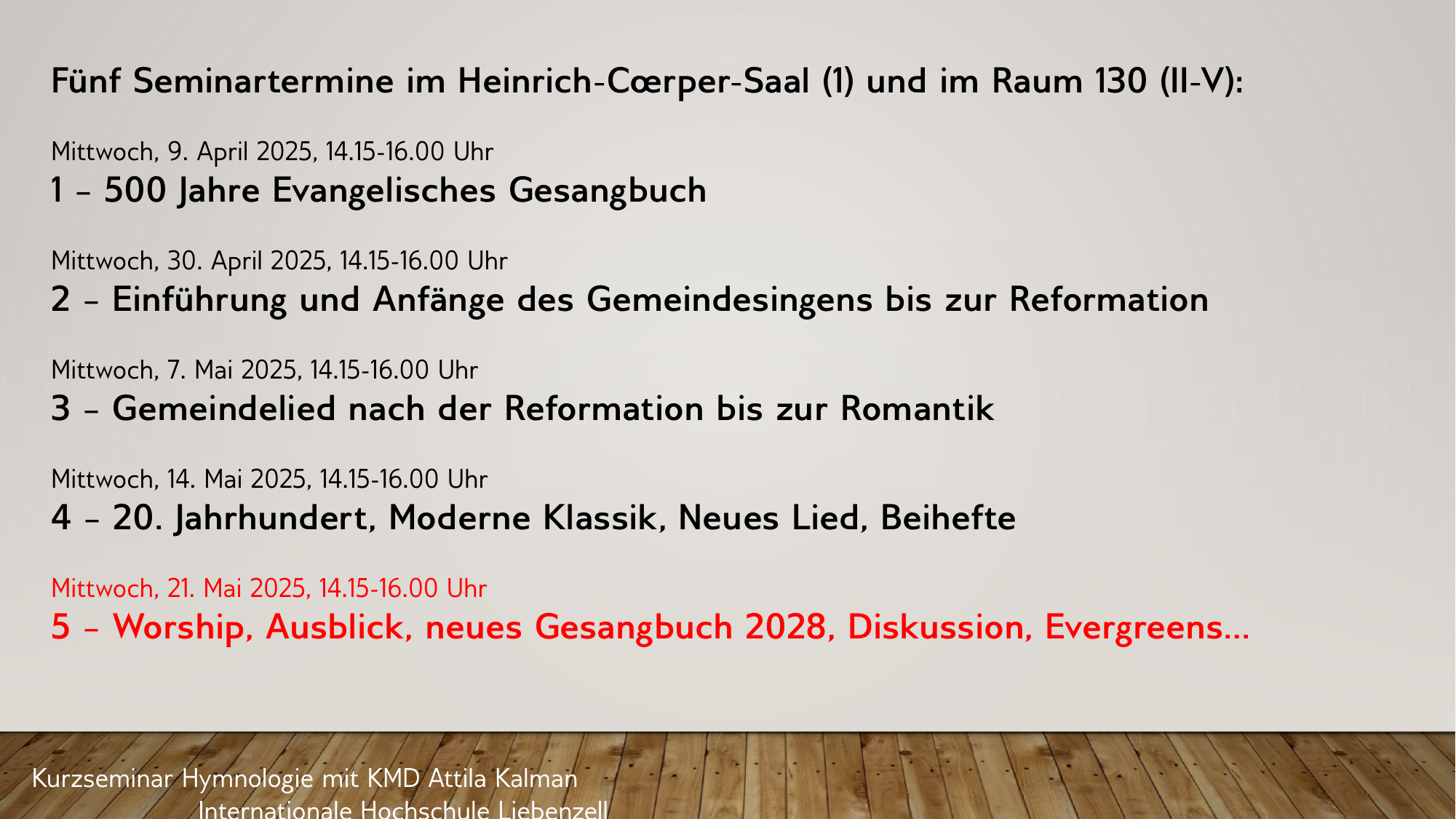

Fünf Seminartermine im Heinrich-Coerper-Saal (1) und im Raum 130 (II-V):

Mittwoch, 9. April 2025, 14.15-16.00 Uhr
1 – 500 Jahre Evangelisches Gesangbuch

Mittwoch, 30. April 2025, 14.15-16.00 Uhr
2 – Einführung und Anfänge des Gemeindesingens bis zur Reformation

Mittwoch, 7. Mai 2025, 14.15-16.00 Uhr
3 – Gemeindelied nach der Reformation bis zur Romantik

Mittwoch, 14. Mai 2025, 14.15-16.00 Uhr
4 – 20. Jahrhundert, Moderne Klassik, Neues Lied, Beihefte

Mittwoch, 21. Mai 2025, 14.15-16.00 Uhr
5 – Worship, Ausblick, neues Gesangbuch 2028, Diskussion, Evergreens…
Kurzseminar Hymnologie mit KMD Attila Kalman								       Internationale Hochschule Liebenzell